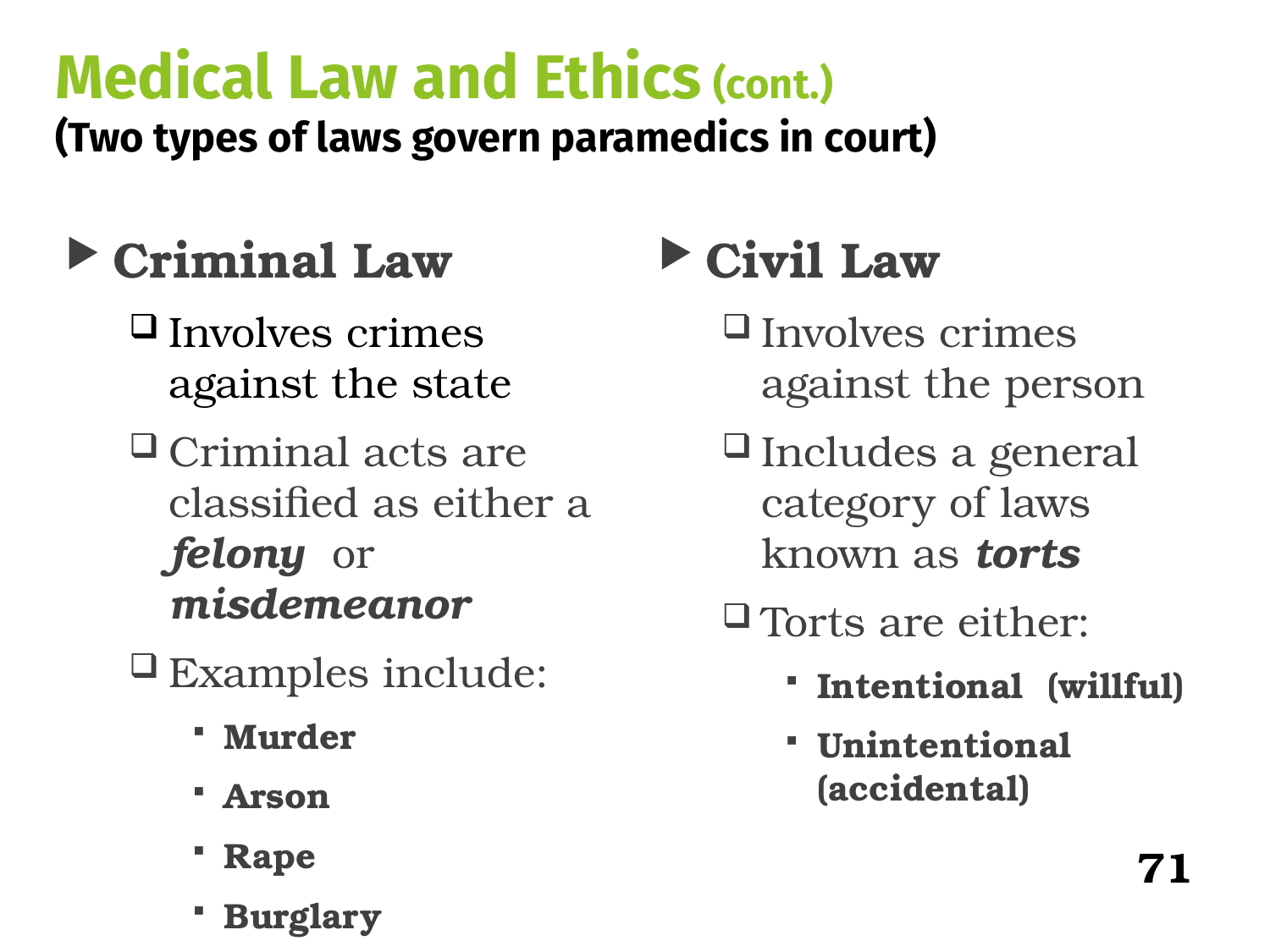

# Medical Law and Ethics (cont.) (Two types of laws govern paramedics in court)
Criminal Law
Involves crimes against the state
Criminal acts are classified as either a felony  or misdemeanor
Examples include:
Murder
Arson
Rape
Burglary
Civil Law
Involves crimes against the person
Includes a general category of laws known as torts
Torts are either:
Intentional  (willful)
Unintentional (accidental)
71